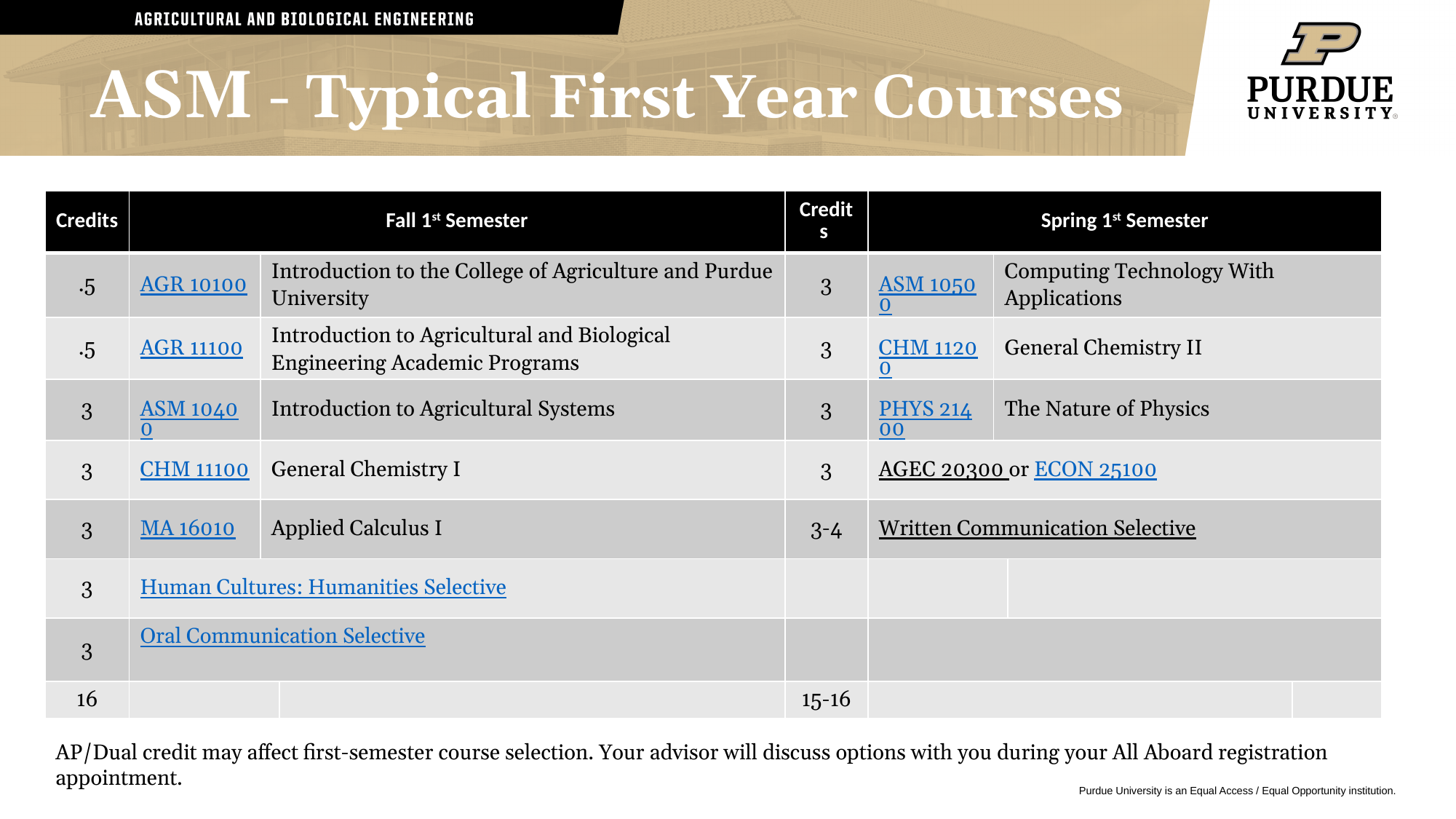

ASM - Typical First Year Courses
| Credits | Fall 1st Semester |  |  | Credits | Spring 1st Semester |  |  |  |
| --- | --- | --- | --- | --- | --- | --- | --- | --- |
| .5 | AGR 10100 | Introduction to the College of Agriculture and Purdue University | General Chemistry I | 3 | ASM 10500 | Computing Technology With Applications | Computing Technology With Applications | General Chemistry II Or C Programming |
| .5 | AGR 11100 | Introduction to Agricultural and Biological Engineering Academic Programs | Transforming Ideas to Innovation I | 3 | CHM 11200 | General Chemistry II | General Chemistry II | Transforming Ideas to Innovation II |
| 3 | ASM 10400 | Introduction to Agricultural Systems | Analytic Geometry and Calculus I | 3 | PHYS 21400 | The Nature of Physics | The Nature of Physics | Analytic Geometry and Calculus II |
| 3 | CHM 11100 | General Chemistry I |  | 3 | AGEC 20300 or ECON 25100 |  |  |  |
| 3 | MA 16010 | Applied Calculus I |  | 3-4 | Written Communication Selective |  |  |  |
| 3 | Human Cultures: Humanities Selective |  |  |  |  |  |  | Modern Mechanics |
| 3 | Oral Communication Selective |  |  |  |  |  |  |  |
| 16 |  |  |  | 15-16 |  |  |  |  |
AP/Dual credit may affect first-semester course selection. Your advisor will discuss options with you during your All Aboard registration appointment.